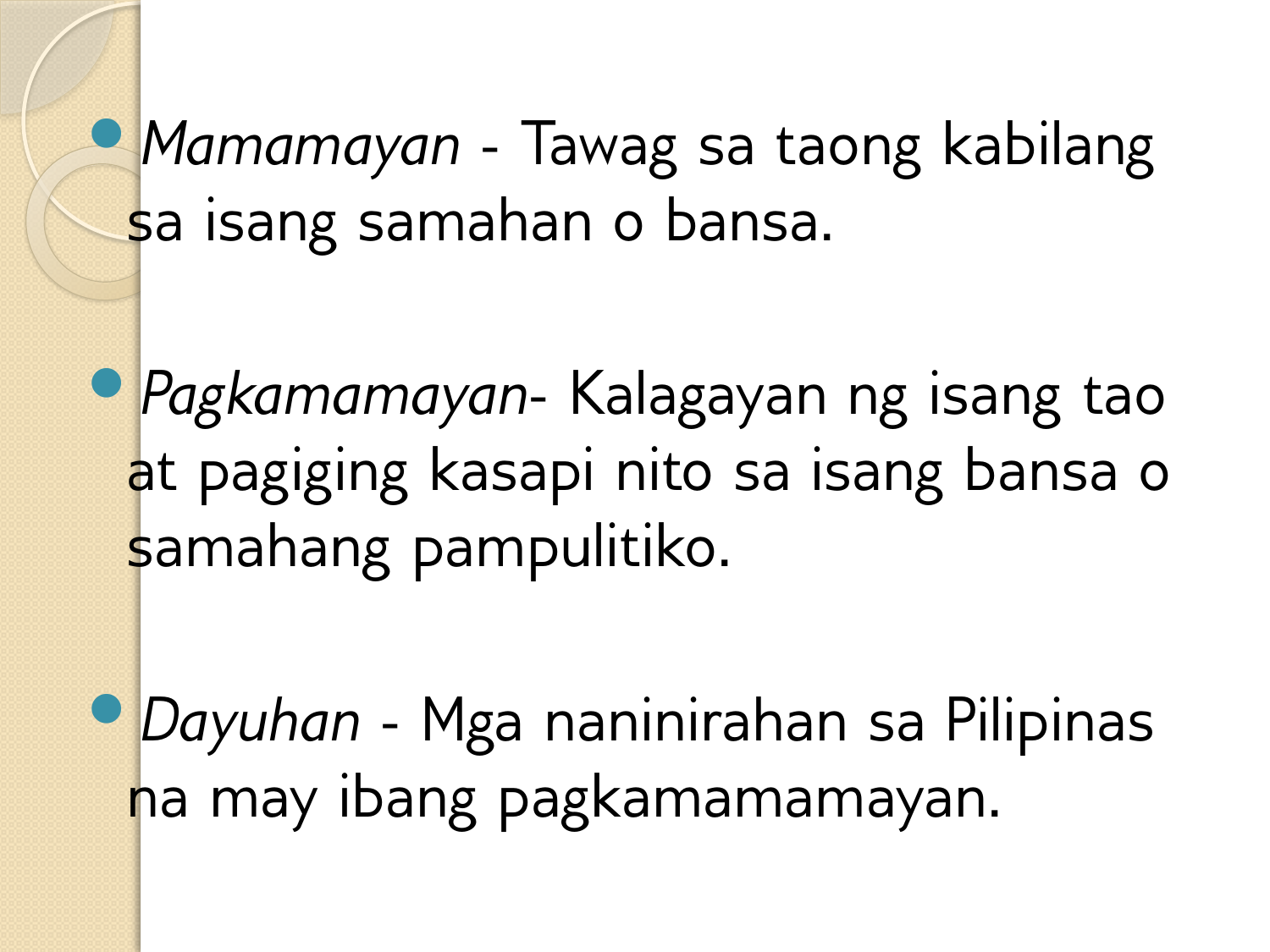

Mamamayan - Tawag sa taong kabilang sa isang samahan o bansa.

Pagkamamayan- Kalagayan ng isang tao at pagiging kasapi nito sa isang bansa o samahang pampulitiko.

Dayuhan - Mga naninirahan sa Pilipinas na may ibang pagkamamamayan.